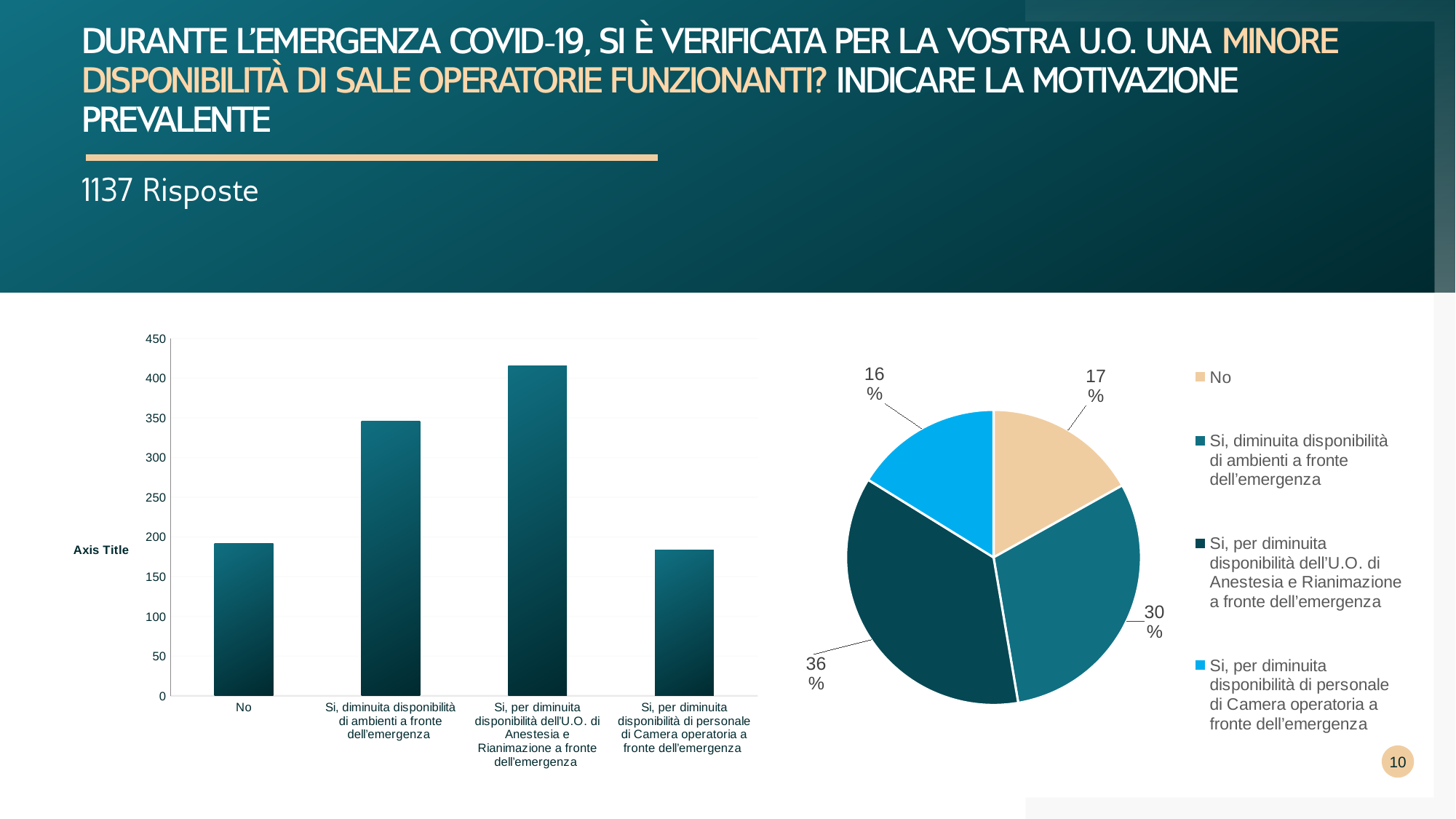

# Durante l’emergenza COVID-19, si è verificata per la vostra U.O. una minore disponibilità di Sale Operatorie funzionanti? Indicare la motivazione prevalente

1137 Risposte

### Chart

| Category | ORGANICO |
|---|---|
| No | 192.0 |
| Si, diminuita disponibilità di ambienti a fronte dell’emergenza  | 346.0 |
| Si, per diminuita disponibilità dell’U.O. di Anestesia e Rianimazione a fronte dell’emergenza  | 415.0 |
| Si, per diminuita disponibilità di personale di Camera operatoria a fronte dell’emergenza  | 184.0 |

### Chart

| Category | ORGANICO |
|---|---|
| No | 192.0 |
| Si, diminuita disponibilità di ambienti a fronte dell’emergenza  | 346.0 |
| Si, per diminuita disponibilità dell’U.O. di Anestesia e Rianimazione a fronte dell’emergenza  | 415.0 |
| Si, per diminuita disponibilità di personale di Camera operatoria a fronte dell’emergenza  | 184.0 |
10